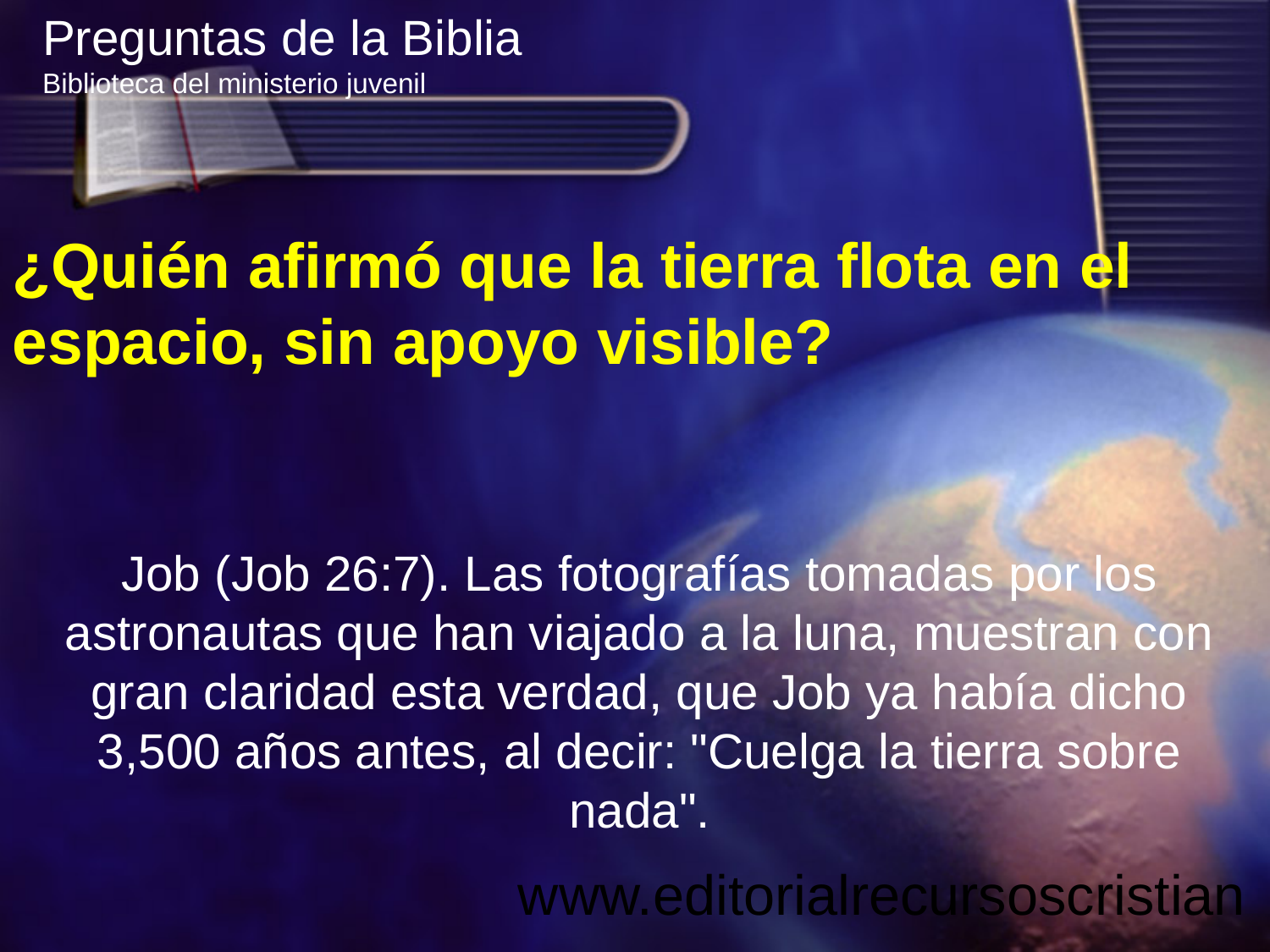

Preguntas de la Biblia                                          Biblioteca del ministerio juvenil
¿Quién afirmó que la tierra flota en el espacio, sin apoyo visible?
Job (Job 26:7). Las fotografías tomadas por los astronautas que han viajado a la luna, muestran con gran claridad esta verdad, que Job ya había dicho 3,500 años antes, al decir: "Cuelga la tierra sobre nada".
www.editorialrecursoscristianos.com